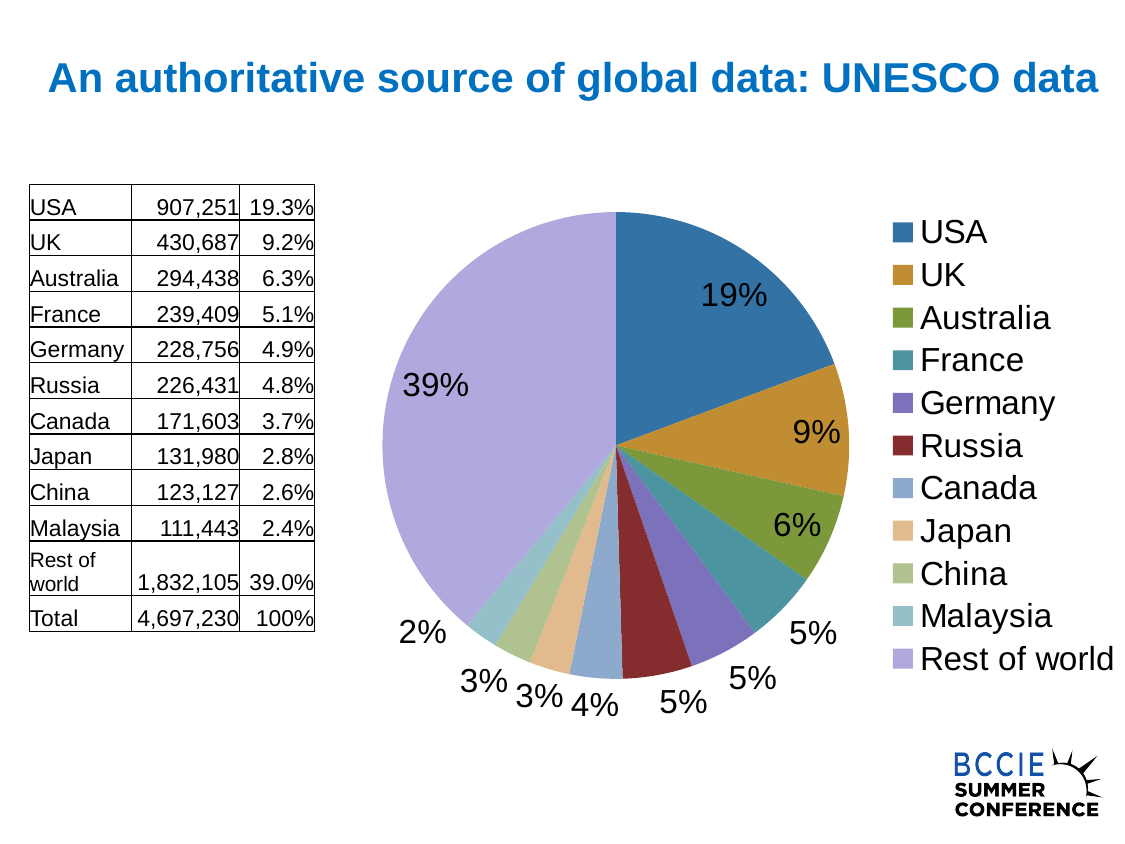

# An authoritative source of global data: UNESCO data

### Chart

| Category |  |  |
|---|---|---|
| USA | 907251.0 | 0.1931459604916089 |
| UK | 430687.0 | 0.09168957023607531 |
| Australia | 294438.0 | 0.0626833261305067 |
| France | 239409.0 | 0.05096812376656029 |
| Germany | 228756.0 | 0.04870019138939332 |
| Russia | 226431.0 | 0.048205218820453755 |
| Canada | 171603.0 | 0.03653280763343503 |
| Japan | 131980.0 | 0.028097410601567306 |
| China | 123127.0 | 0.02621268279390194 |
| Malaysia | 111443.0 | 0.023725259354981553 |
| Rest of world | 1832105.0 | 0.3900394487815159 |
| USA | 907,251 | 19.3% |
| --- | --- | --- |
| UK | 430,687 | 9.2% |
| Australia | 294,438 | 6.3% |
| France | 239,409 | 5.1% |
| Germany | 228,756 | 4.9% |
| Russia | 226,431 | 4.8% |
| Canada | 171,603 | 3.7% |
| Japan | 131,980 | 2.8% |
| China | 123,127 | 2.6% |
| Malaysia | 111,443 | 2.4% |
| Rest of world | 1,832,105 | 39.0% |
| Total | 4,697,230 | 100% |